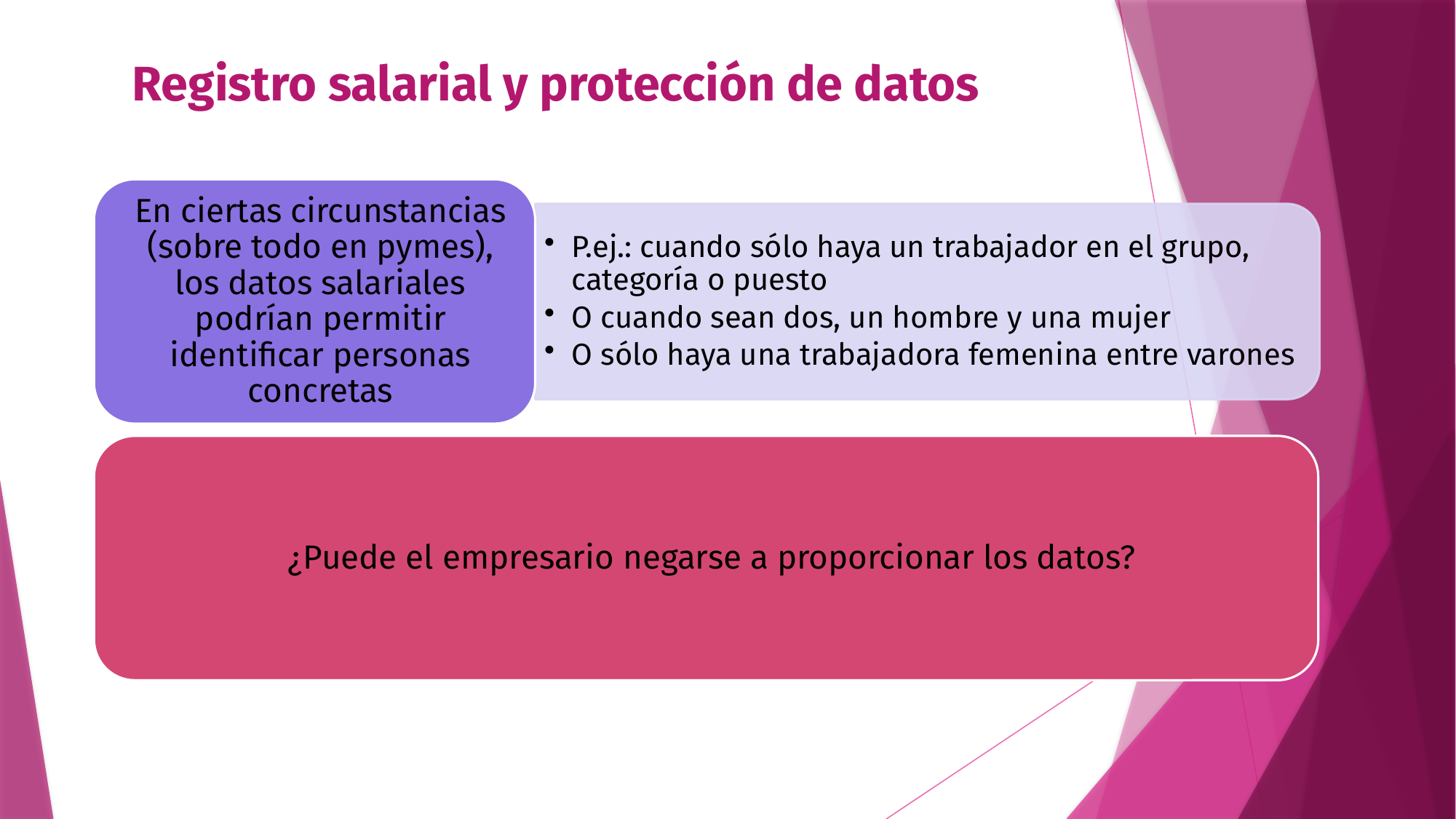

# Registro salarial y protección de datos
P.ej.: cuando sólo haya un trabajador en el grupo, categoría o puesto
O cuando sean dos, un hombre y una mujer
O sólo haya una trabajadora femenina entre varones
En ciertas circunstancias (sobre todo en pymes), los datos salariales podrían permitir identificar personas concretas
¿Puede el empresario negarse a proporcionar los datos?